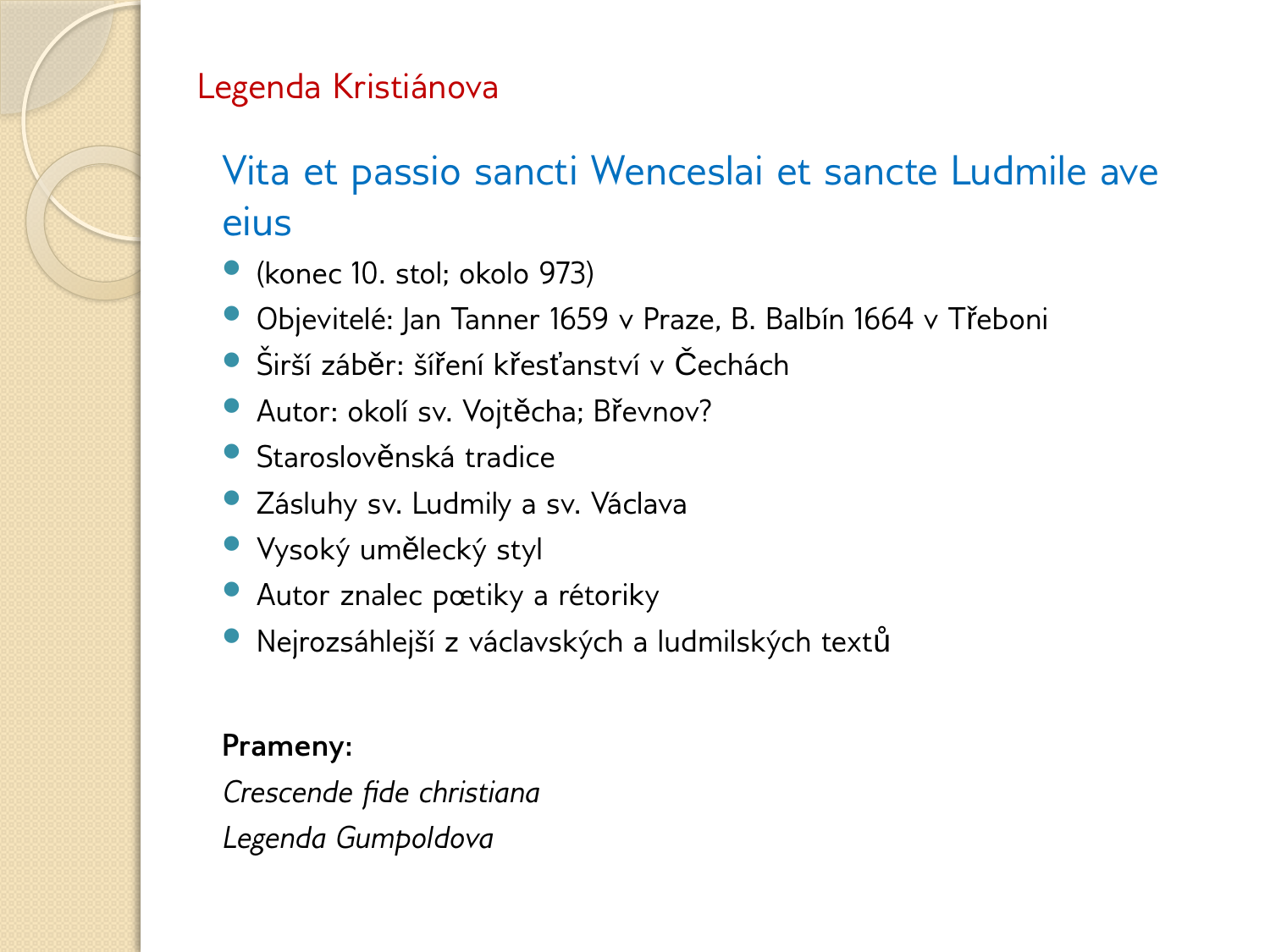

# Legenda Kristiánova
Vita et passio sancti Wenceslai et sancte Ludmile ave eius
(konec 10. stol; okolo 973)
Objevitelé: Jan Tanner 1659 v Praze, B. Balbín 1664 v Třeboni
Širší záběr: šíření křesťanství v Čechách
Autor: okolí sv. Vojtěcha; Břevnov?
Staroslověnská tradice
Zásluhy sv. Ludmily a sv. Václava
Vysoký umělecký styl
Autor znalec poetiky a rétoriky
Nejrozsáhlejší z václavských a ludmilských textů

Prameny:
Crescende fide christiana
Legenda Gumpoldova